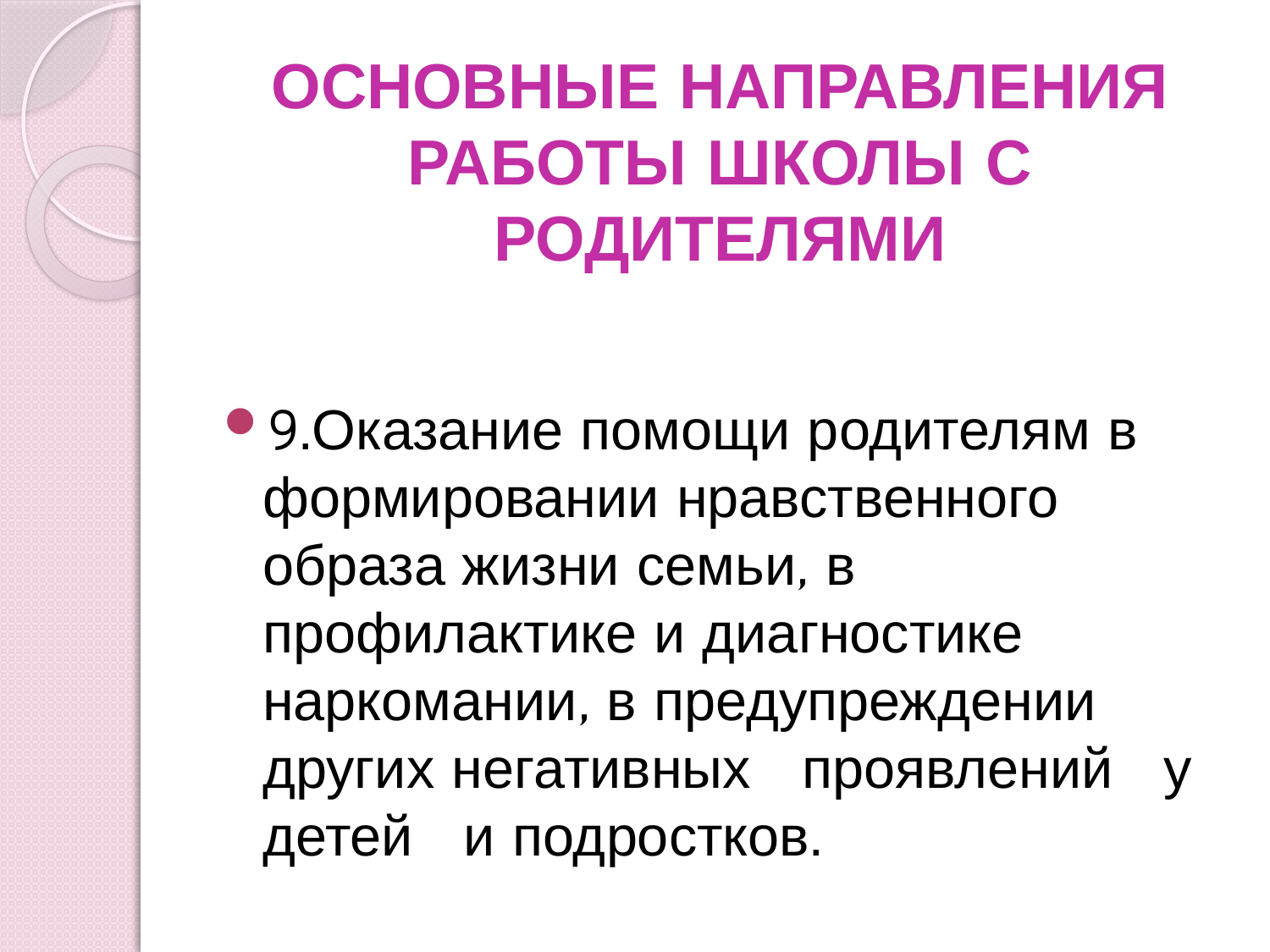

# ОСНОВНЫЕ НАПРАВЛЕНИЯ РАБОТЫ ШКОЛЫ С РОДИТЕЛЯМИ
9.Оказание помощи родителям в формировании нравственного образа жизни семьи, в профилактике и диагностике наркомании, в предупреждении других негативных   проявлений   у   детей   и подростков.